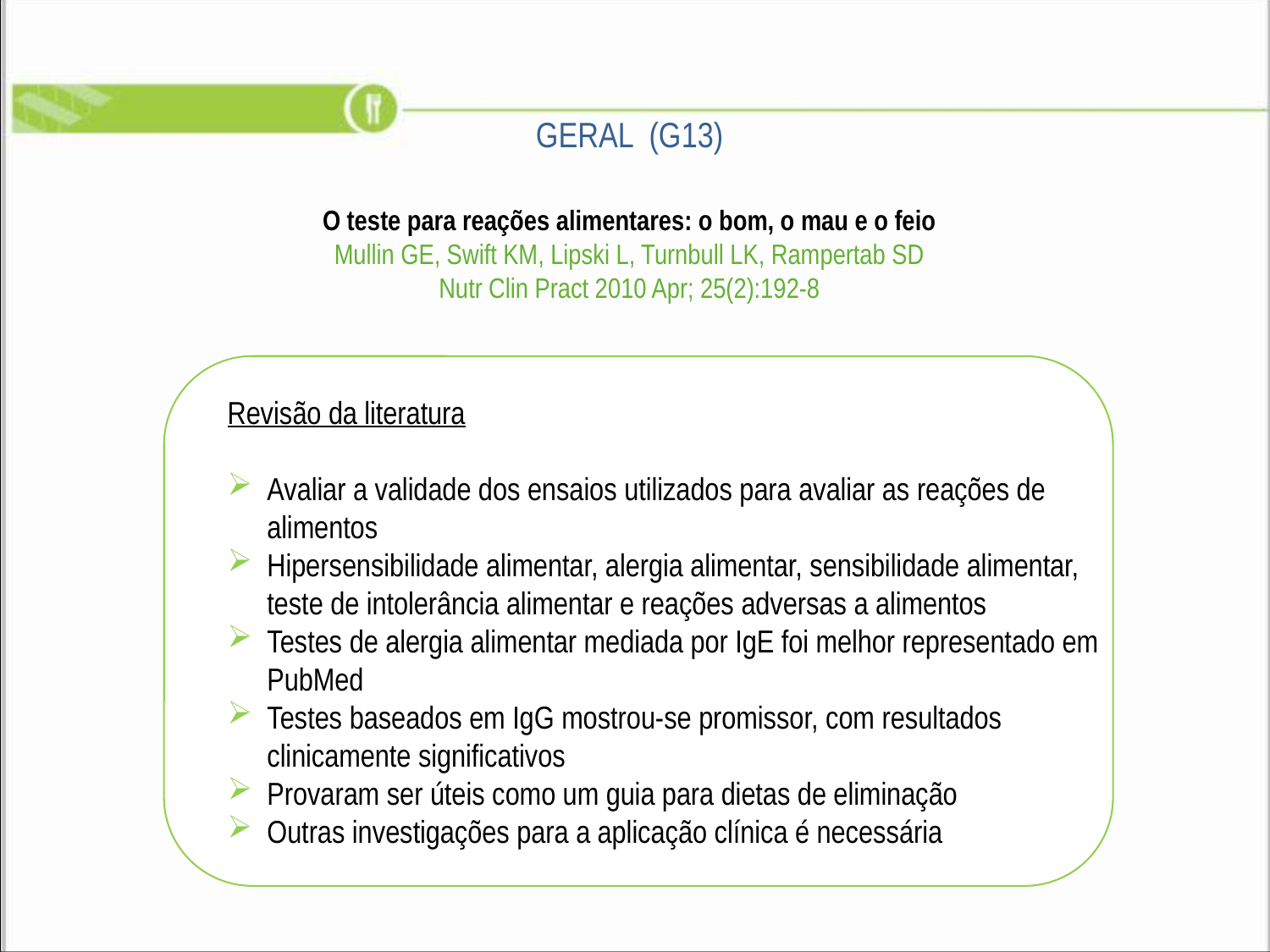

GERAL  (G13)
O teste para reações alimentares: o bom, o mau e o feio
Mullin GE, Swift KM, Lipski L, Turnbull LK, Rampertab SD
Nutr Clin Pract 2010 Apr; 25(2):192-8

Revisão da literatura

Avaliar a validade dos ensaios utilizados para avaliar as reações de alimentos
Hipersensibilidade alimentar, alergia alimentar, sensibilidade alimentar, teste de intolerância alimentar e reações adversas a alimentos
Testes de alergia alimentar mediada por IgE foi melhor representado em PubMed
Testes baseados em IgG mostrou-se promissor, com resultados clinicamente significativos
Provaram ser úteis como um guia para dietas de eliminação
Outras investigações para a aplicação clínica é necessária